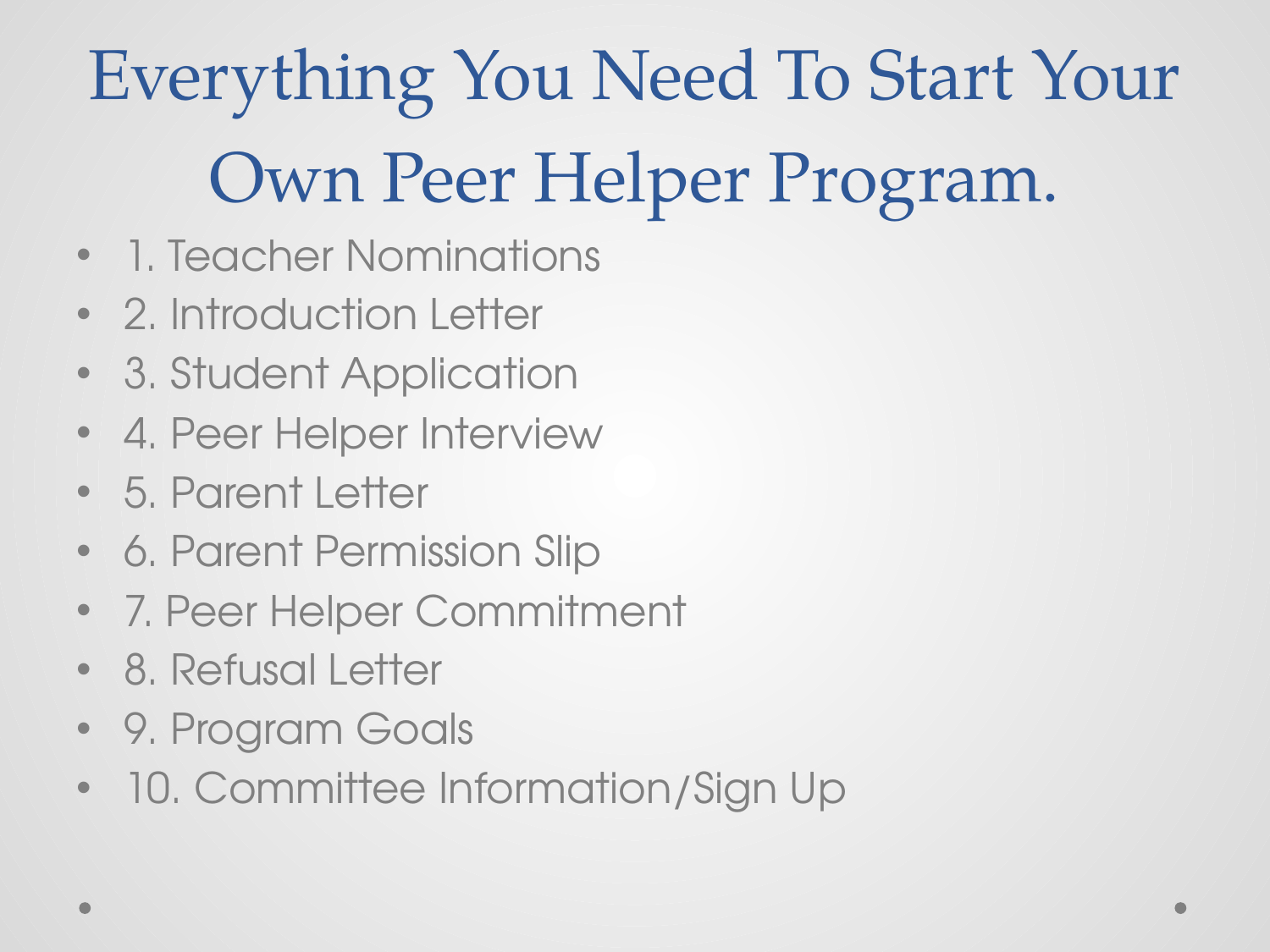

# Everything You Need To Start Your Own Peer Helper Program.
1. Teacher Nominations
2. Introduction Letter
3. Student Application
4. Peer Helper Interview
5. Parent Letter
6. Parent Permission Slip
7. Peer Helper Commitment
8. Refusal Letter
9. Program Goals
10. Committee Information/Sign Up